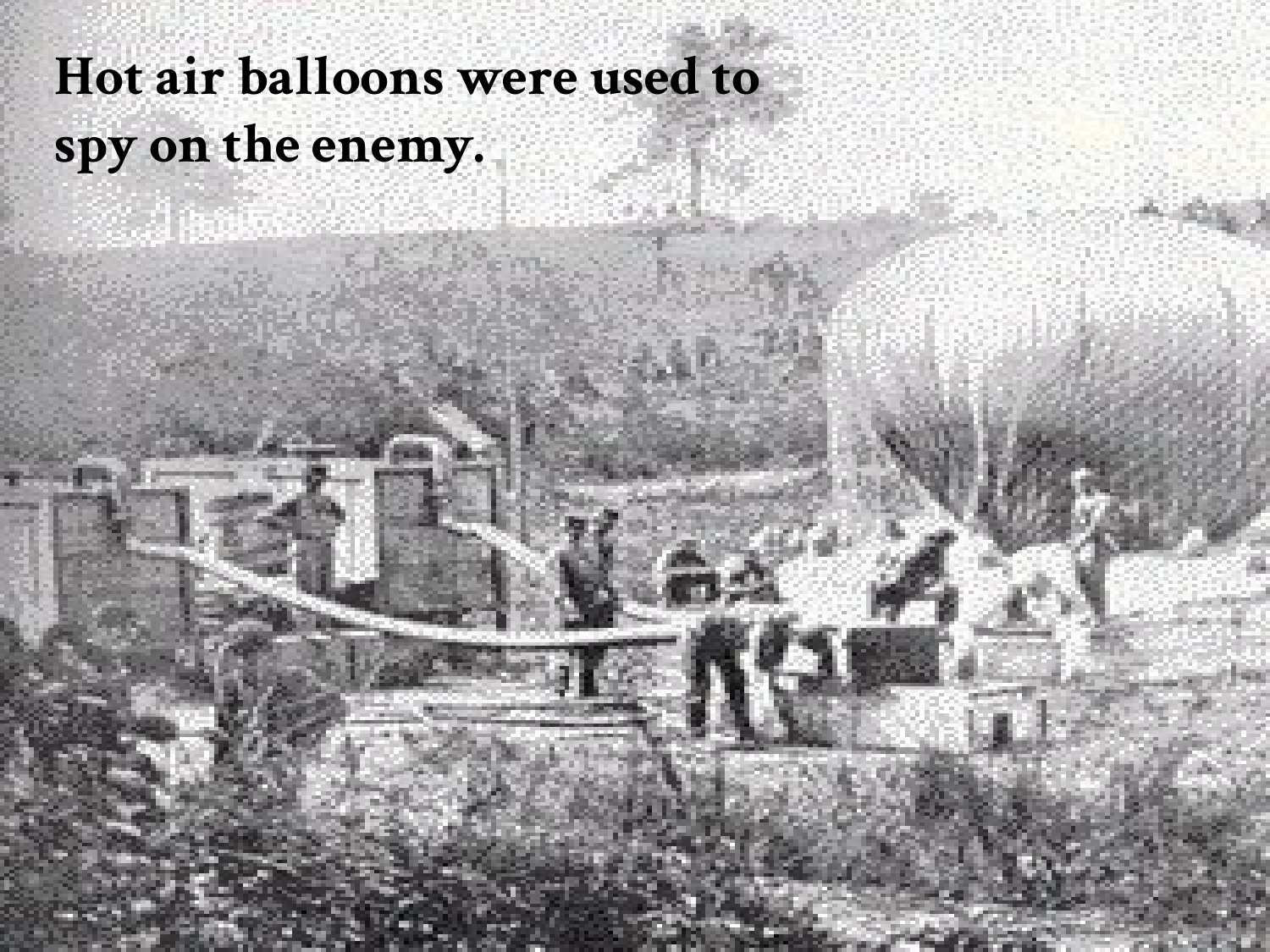

Hot air balloons were used to spy on the enemy.